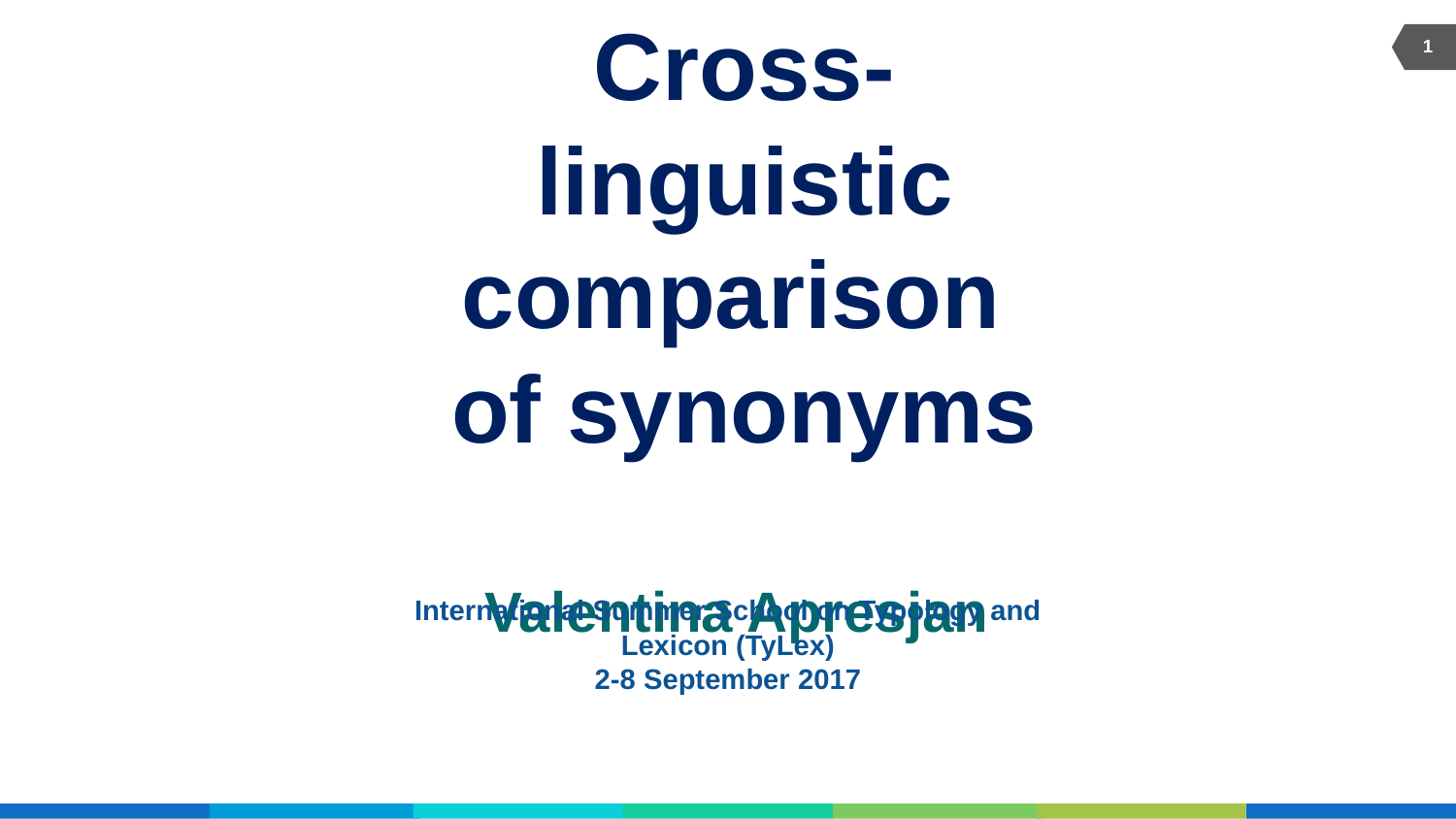

1
# Cross-linguistic comparison of synonyms Valentina Apresjan
International Summer School on Typology and Lexicon (TyLex)
2-8 September 2017